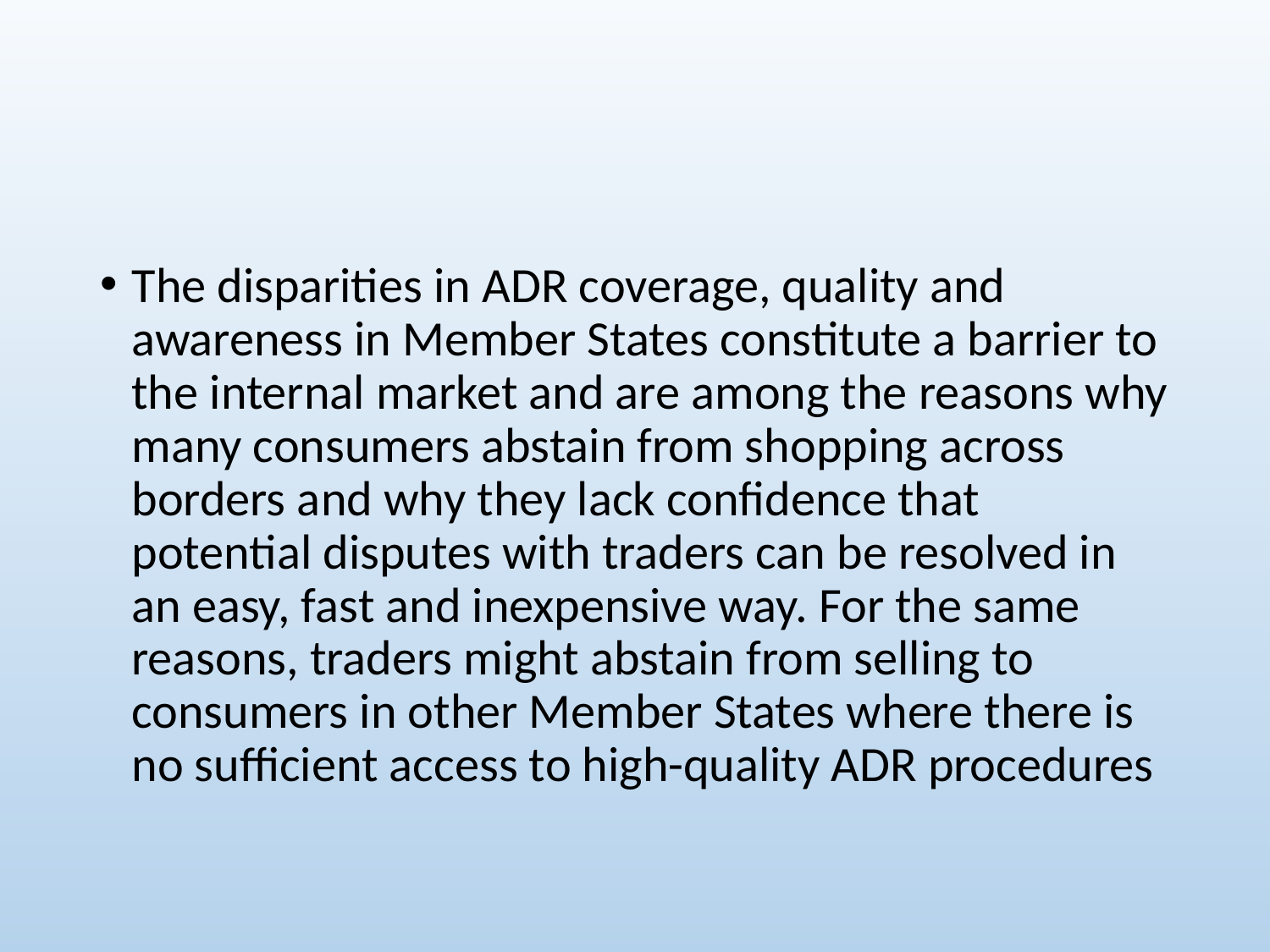

The disparities in ADR coverage, quality and awareness in Member States constitute a barrier to the internal market and are among the reasons why many consumers abstain from shopping across borders and why they lack confidence that potential disputes with traders can be resolved in an easy, fast and inexpensive way. For the same reasons, traders might abstain from selling to consumers in other Member States where there is no sufficient access to high-quality ADR procedures